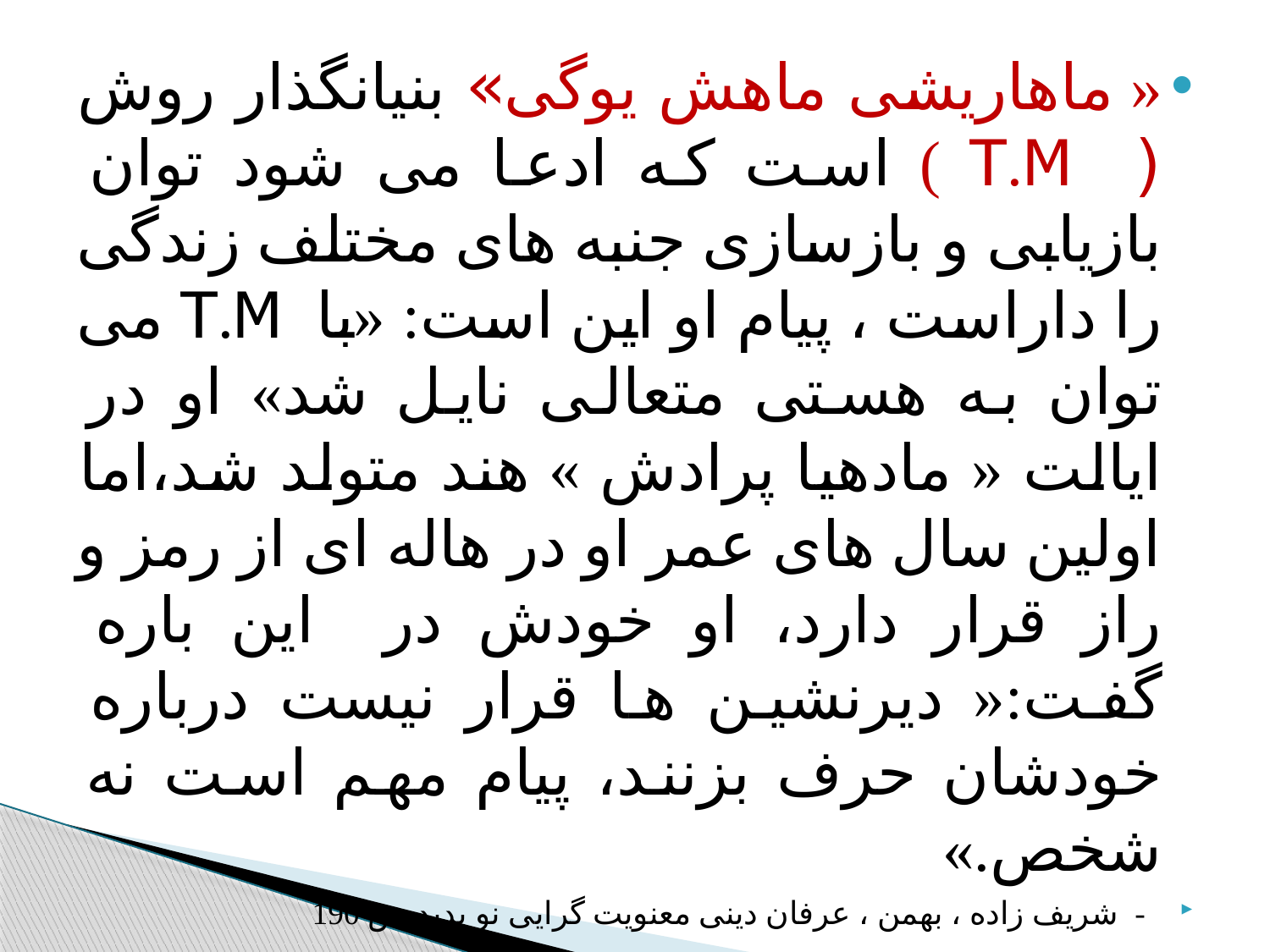

#
« ماهاریشی ماهش یوگی» بنیانگذار روش (  T.M ) است که ادعا می شود توان بازیابی و بازسازی جنبه های مختلف زندگی را داراست ، پیام او این است: «با  T.M می توان به هستی متعالی نایل شد» او در ایالت « مادهیا پرادش » هند متولد شد،اما اولین سال های عمر او در هاله ای از رمز و راز قرار دارد، او خودش در  این باره گفت:« دیرنشین ها قرار نیست درباره خودشان حرف بزنند، پیام مهم است نه شخص.»
-  شریف زاده ، بهمن ، عرفان دینی معنویت گرایی نو پدید،ص 190